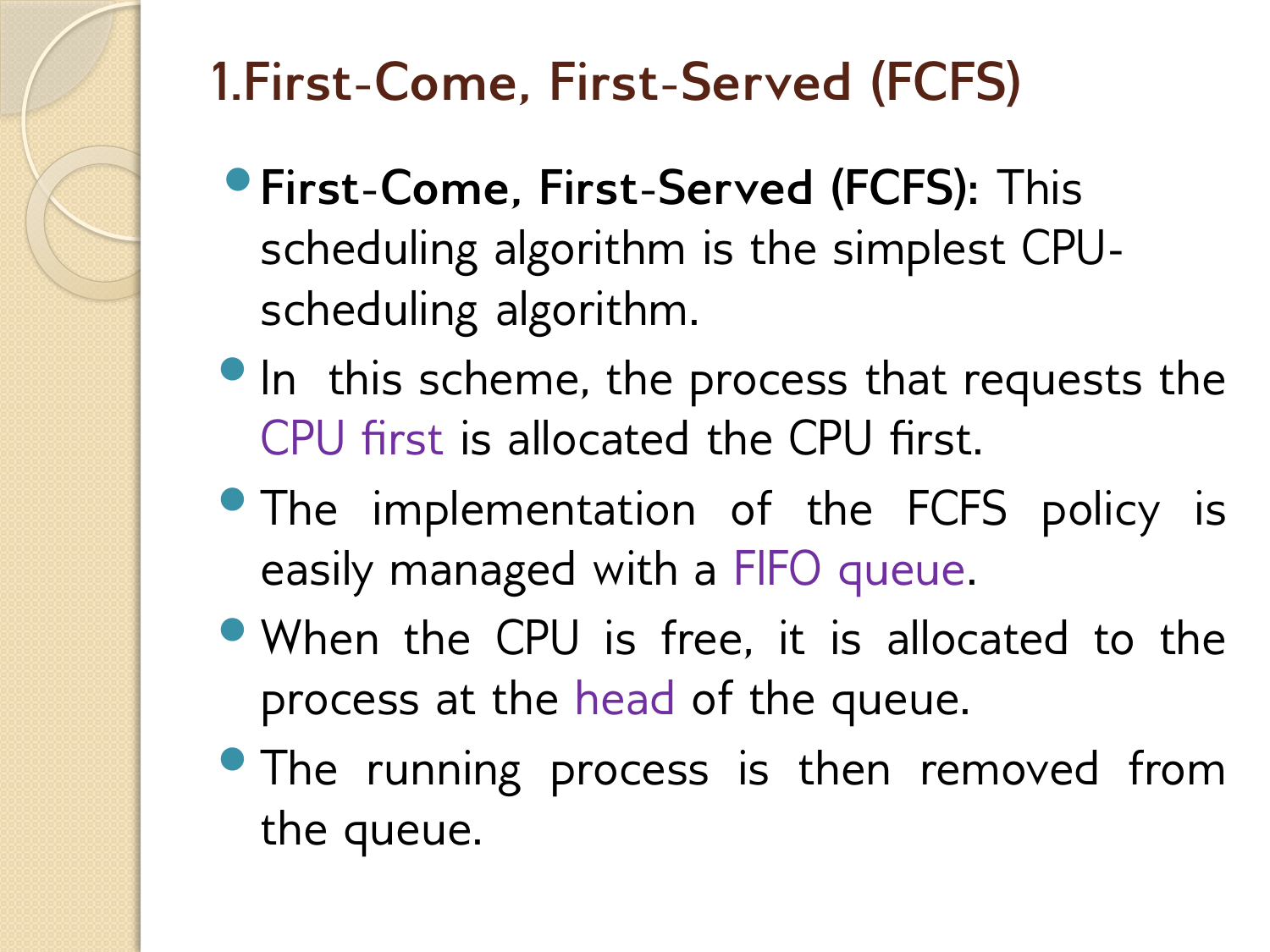

# 1.First-Come, First-Served (FCFS)
First-Come, First-Served (FCFS): This scheduling algorithm is the simplest CPU-scheduling algorithm.
In  this scheme, the process that requests the CPU first is allocated the CPU first.
The implementation of the FCFS policy is easily managed with a FIFO queue.
When the CPU is free, it is allocated to the process at the head of the queue.
The running process is then removed from the queue.